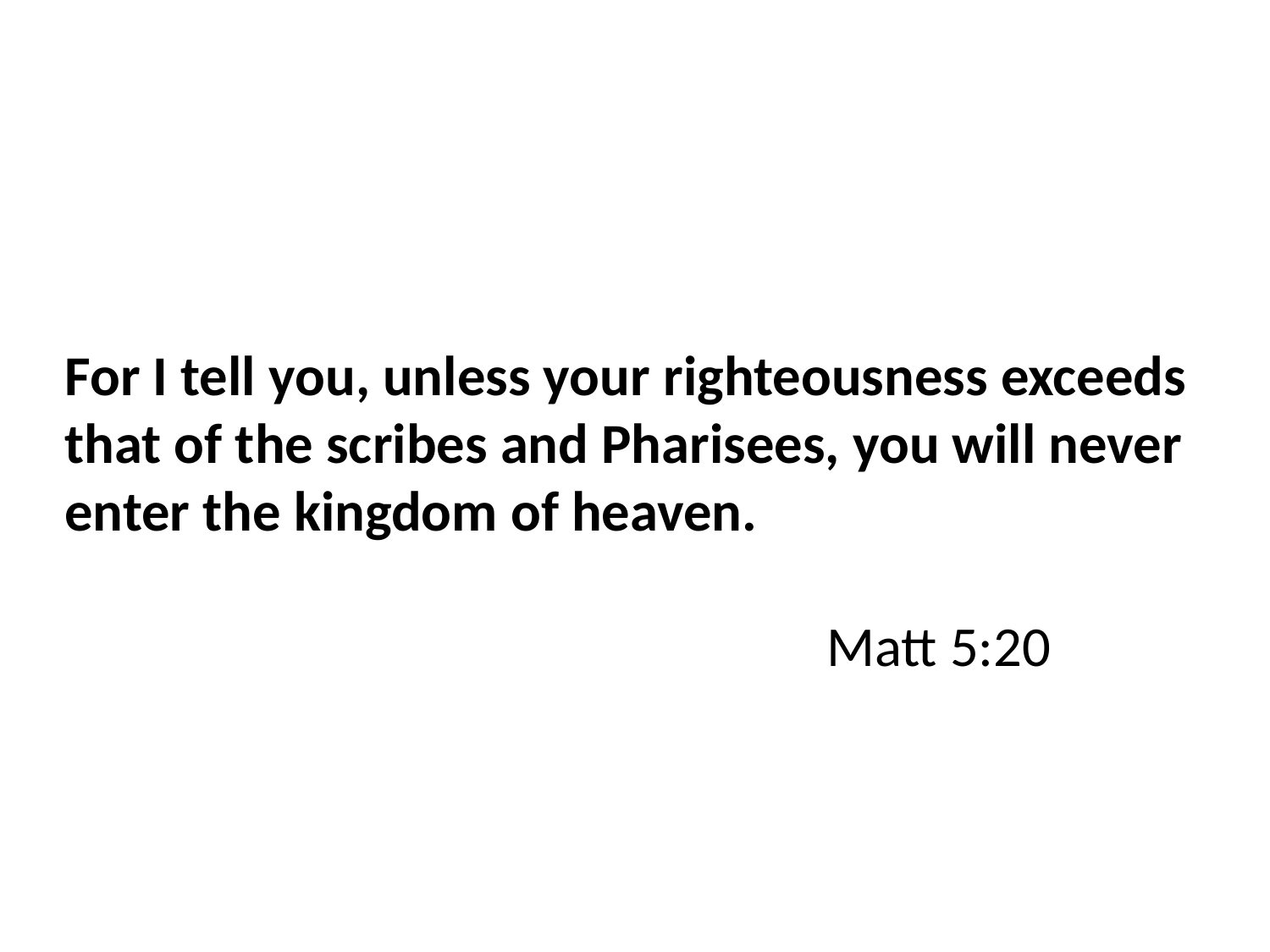

For I tell you, unless your righteousness exceeds that of the scribes and Pharisees, you will never enter the kingdom of heaven.
														Matt 5:20